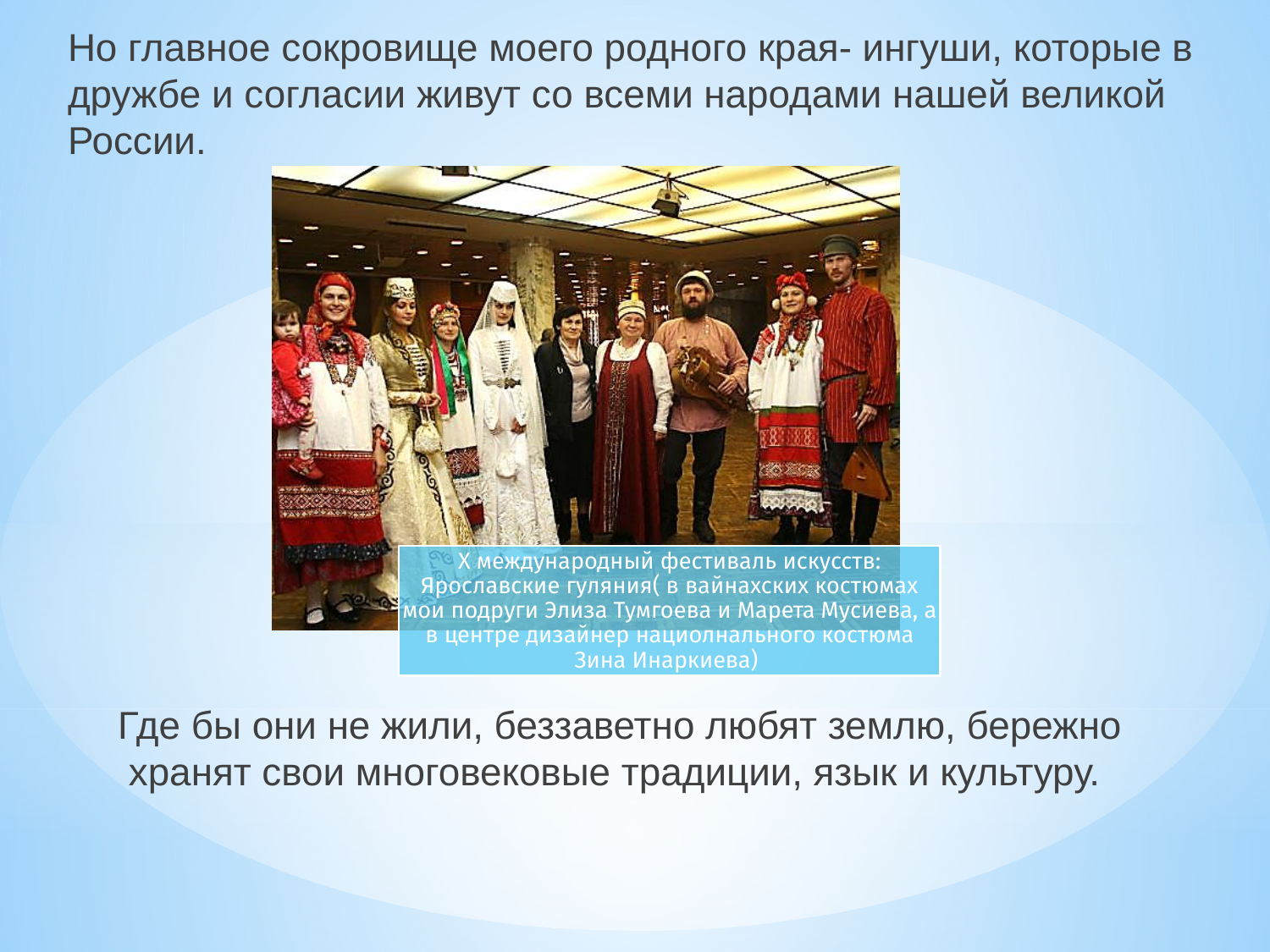

Но главное сокровище моего родного края- ингуши, которые в дружбе и согласии живут со всеми народами нашей великой России.
X международный фестиваль искусств: Ярославские гуляния( в вайнахских костюмах мои подруги Элиза Тумгоева и Марета Мусиева, а в центре дизайнер нациолнального костюма Зина Инаркиева)

Где бы они не жили, беззаветно любят землю, бережно хранят свои многовековые традиции, язык и культуру.